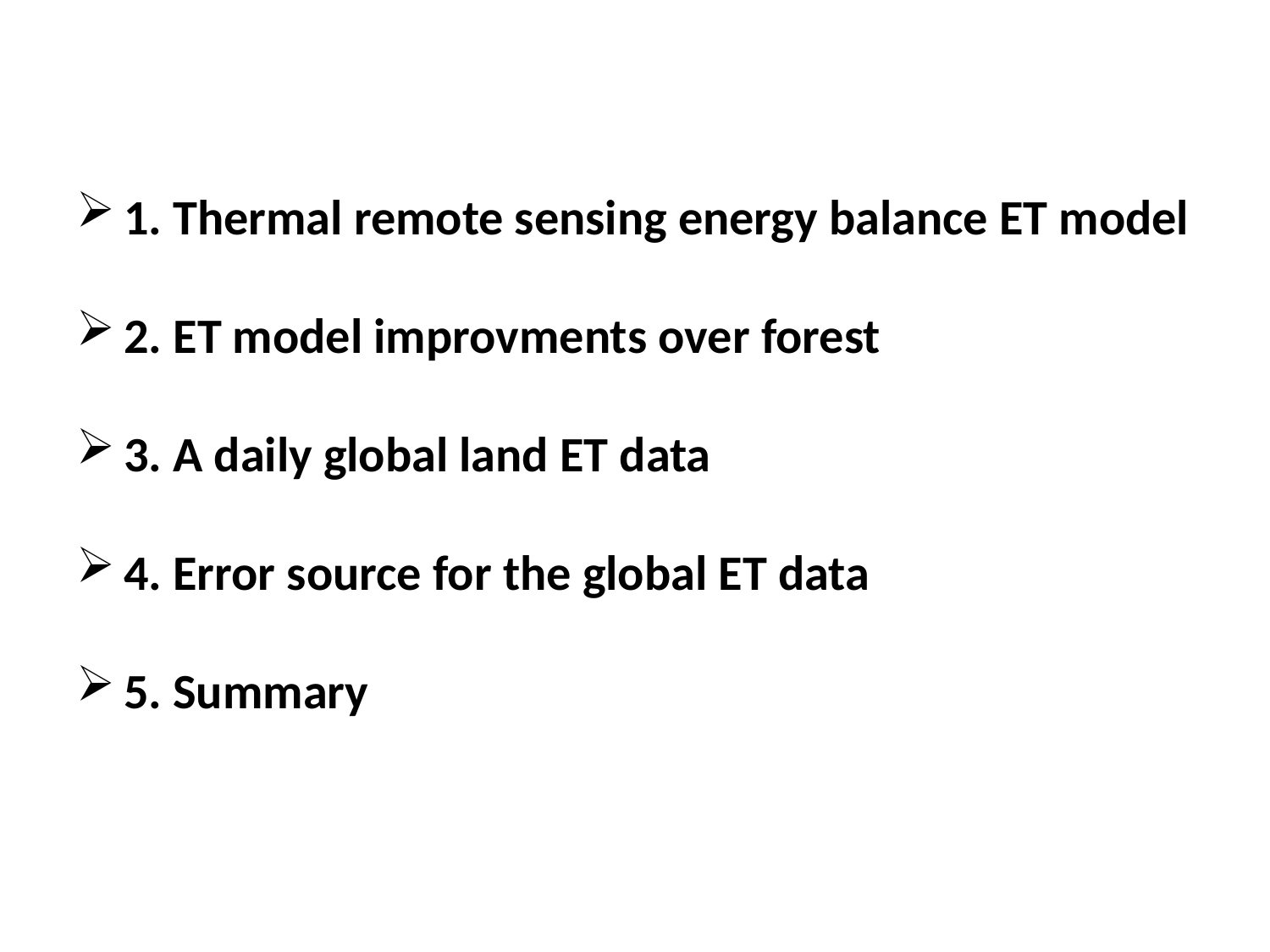

1. Thermal remote sensing energy balance ET model
2. ET model improvments over forest
3. A daily global land ET data
4. Error source for the global ET data
5. Summary
2